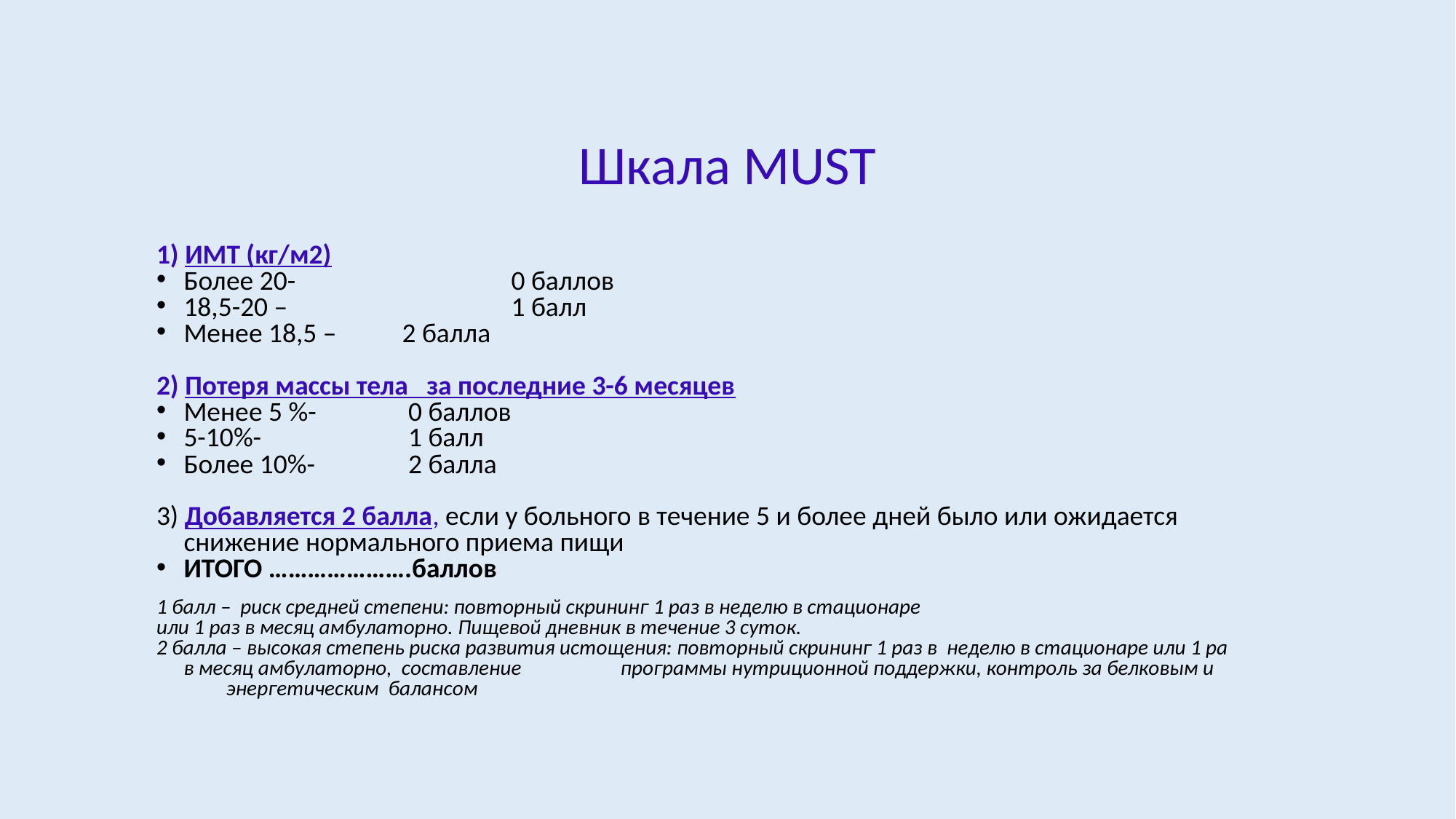

Шкала MUST

1) ИМТ (кг/м2)
Более 20- 		0 баллов
18,5-20 – 		1 балл
Менее 18,5 – 	2 балла

2) Потеря массы тела   за последние 3-6 месяцев
Менее 5 %-   	 0 баллов
5-10%- 		 1 балл
Более 10%- 	 2 балла

3) Добавляется 2 балла, если у больного в течение 5 и более дней было или ожидается снижение нормального приема пищи
ИТОГО ………………….баллов

1 балл –  риск средней степени: повторный скрининг 1 раз в неделю в стационаре
или 1 раз в месяц амбулаторно. Пищевой дневник в течение 3 суток.
2 балла – высокая степень риска развития истощения: повторный скрининг 1 раз в  неделю в стационаре или 1 ра в месяц амбулаторно,  составление                     программы нутриционной поддержки, контроль за белковым и               энергетическим  балансом